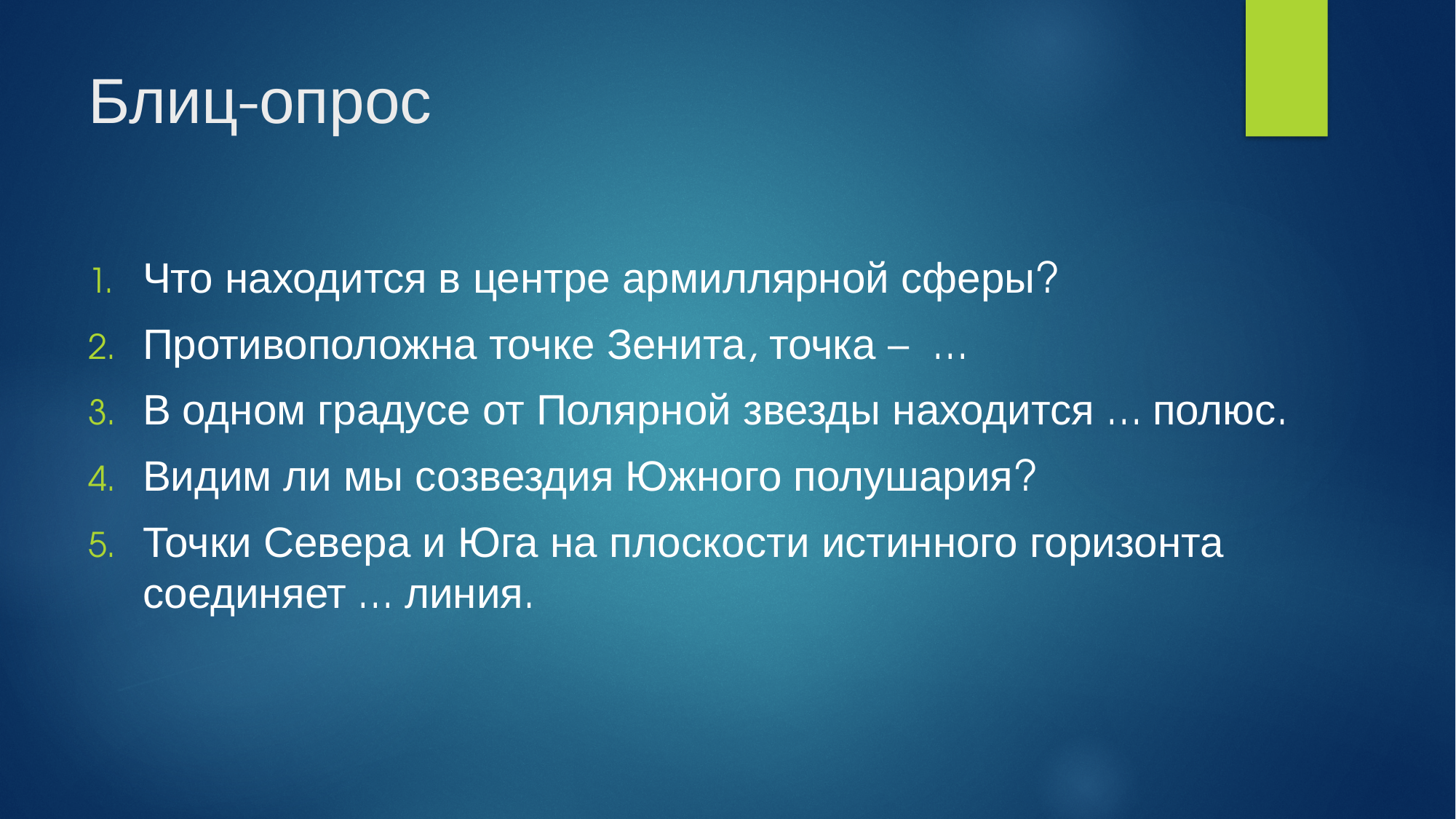

# Блиц-опрос
Что находится в центре армиллярной сферы?
Противоположна точке Зенита, точка –  …
В одном градусе от Полярной звезды находится … полюс.
Видим ли мы созвездия Южного полушария?
Точки Севера и Юга на плоскости истинного горизонта соединяет … линия.